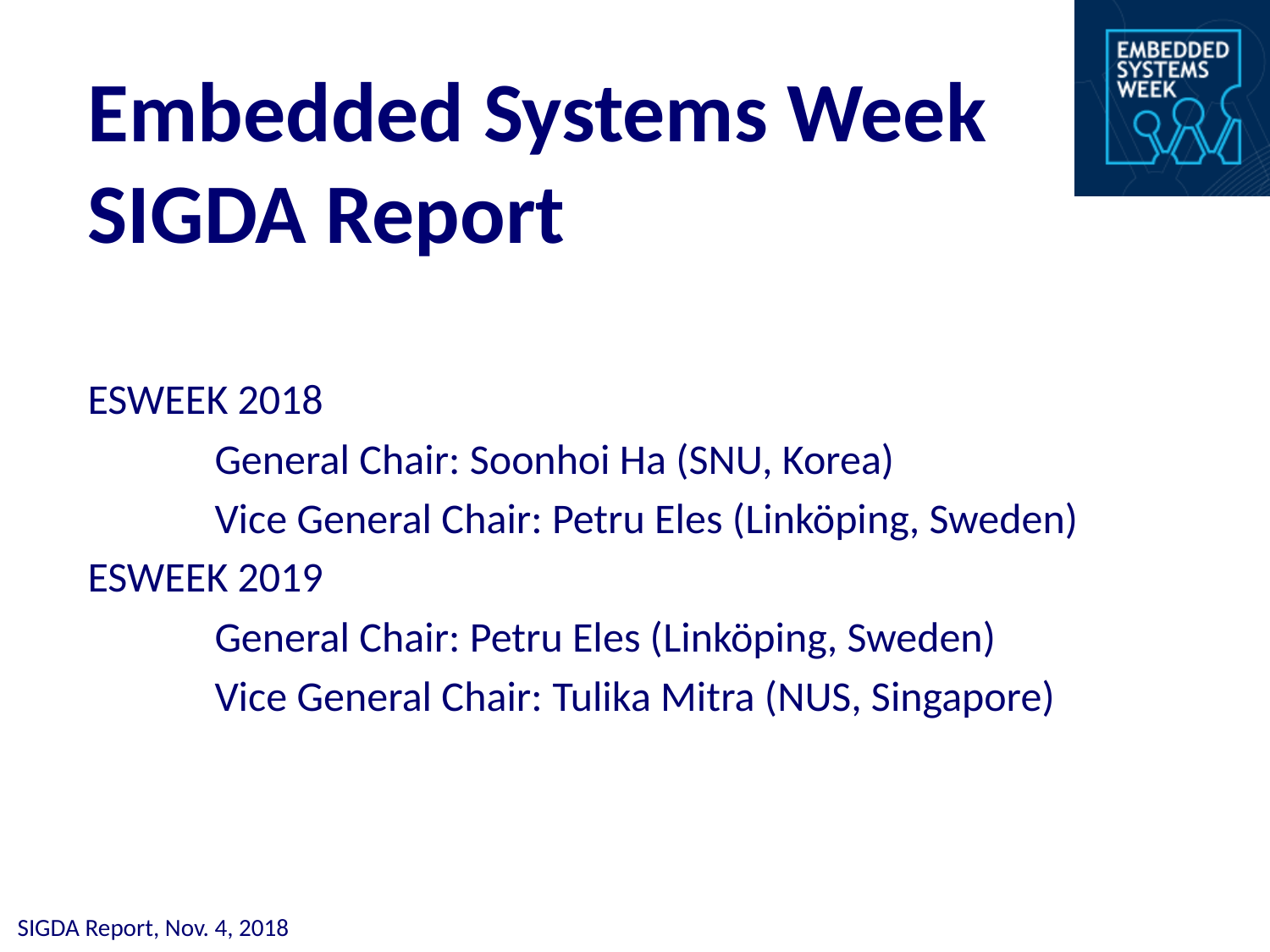

# Embedded Systems Week SIGDA Report
ESWEEK 2018
	General Chair: Soonhoi Ha (SNU, Korea)
 	Vice General Chair: Petru Eles (Linköping, Sweden)
ESWEEK 2019
 	General Chair: Petru Eles (Linköping, Sweden)
         	Vice General Chair: Tulika Mitra (NUS, Singapore)